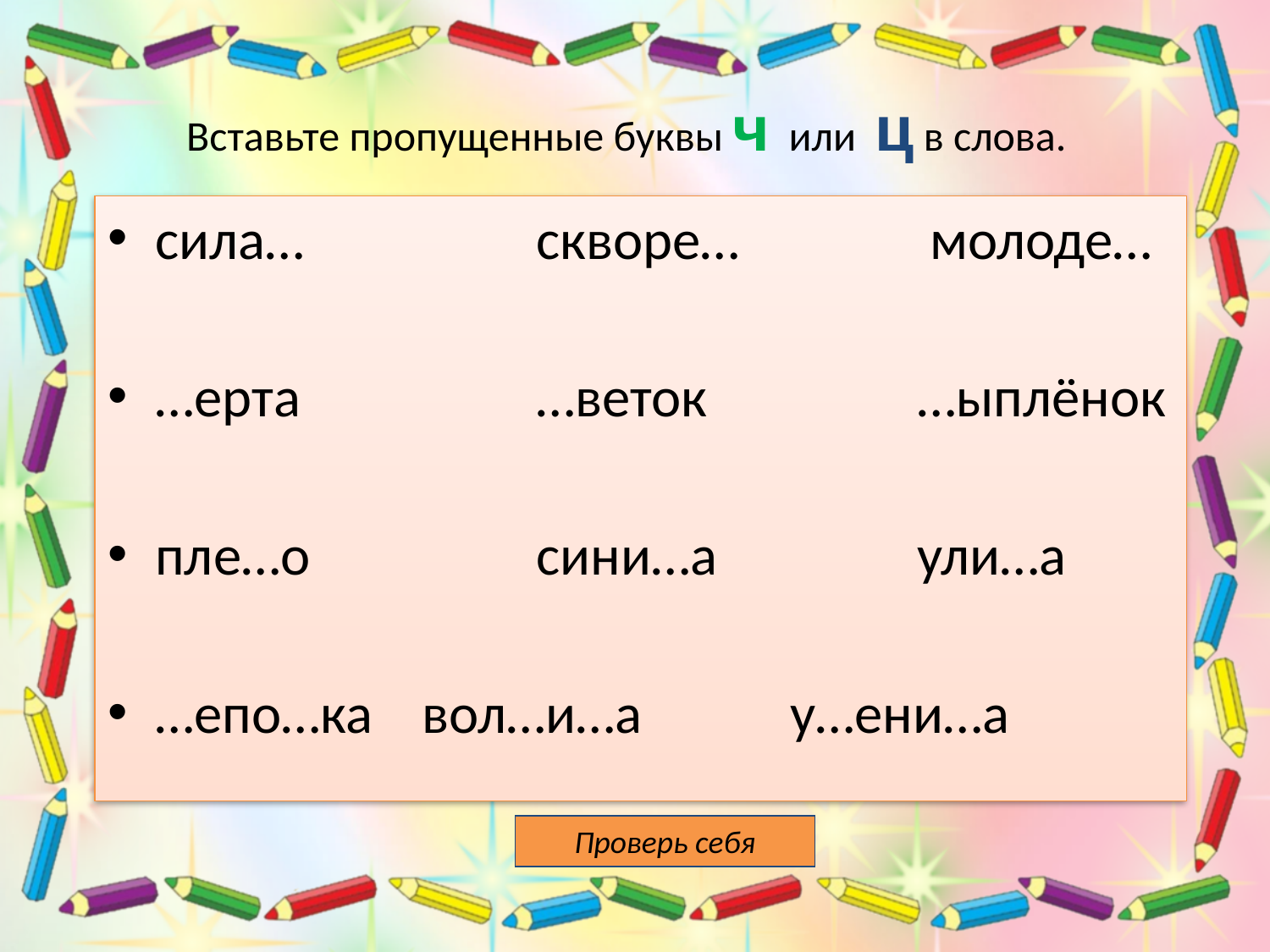

# Вставьте пропущенные буквы ч  или  ц в слова.
cила… 	 	скворе… 		 молоде…

…ерта 		…веток 		…ыплёнок

пле…о 		сини…а		ули…а

…епо…ка 	 вол…и…а 		у…ени…а

Проверь себя